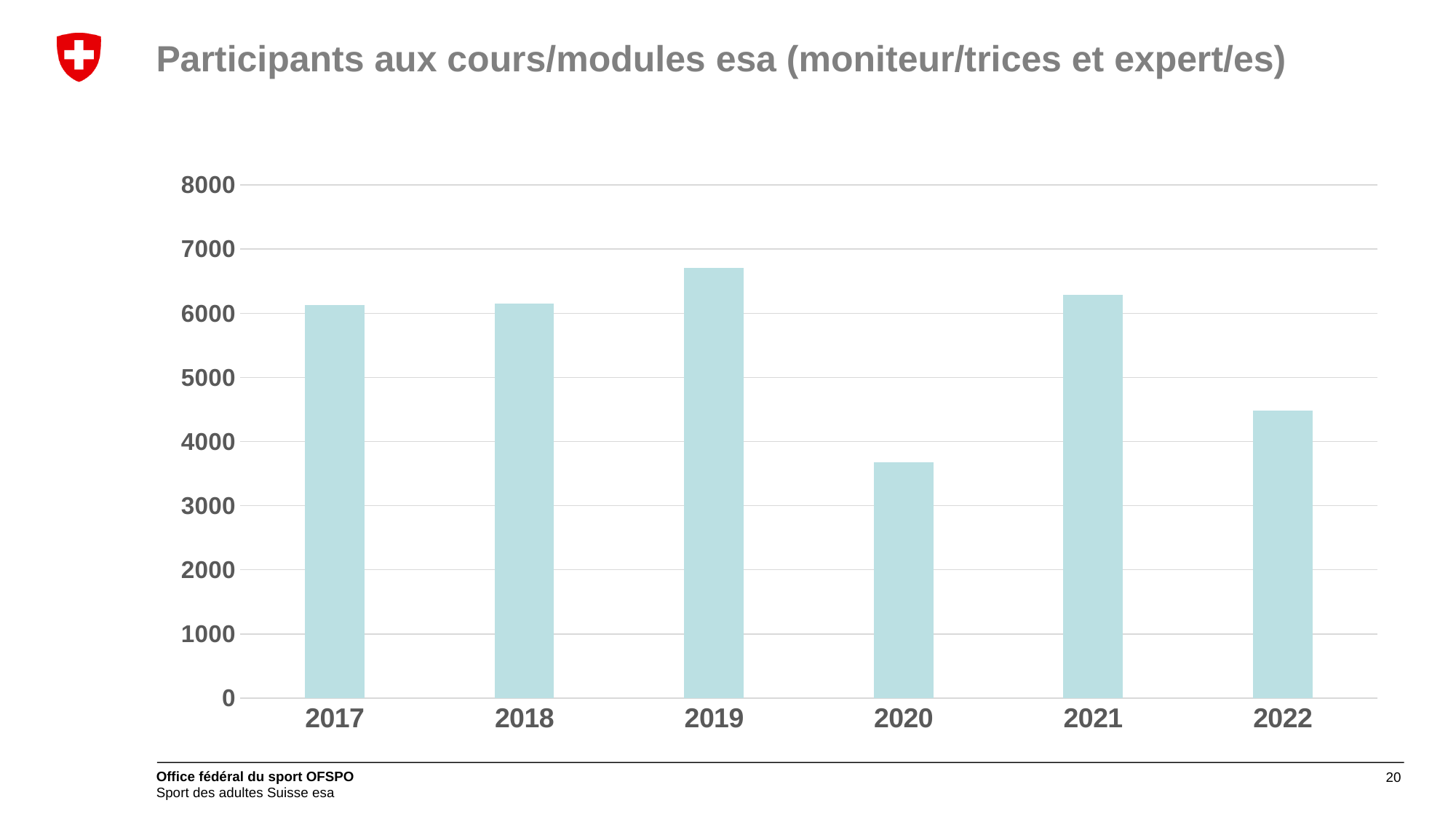

# Participants aux cours/modules esa (moniteur/trices et expert/es)

### Chart

| Category |  |
|---|---|
| 2017 | 6125.0 |
| 2018 | 6154.0 |
| 2019 | 6709.0 |
| 2020 | 3672.0 |
| 2021 | 6287.0 |
| 2022 | 4483.0 |